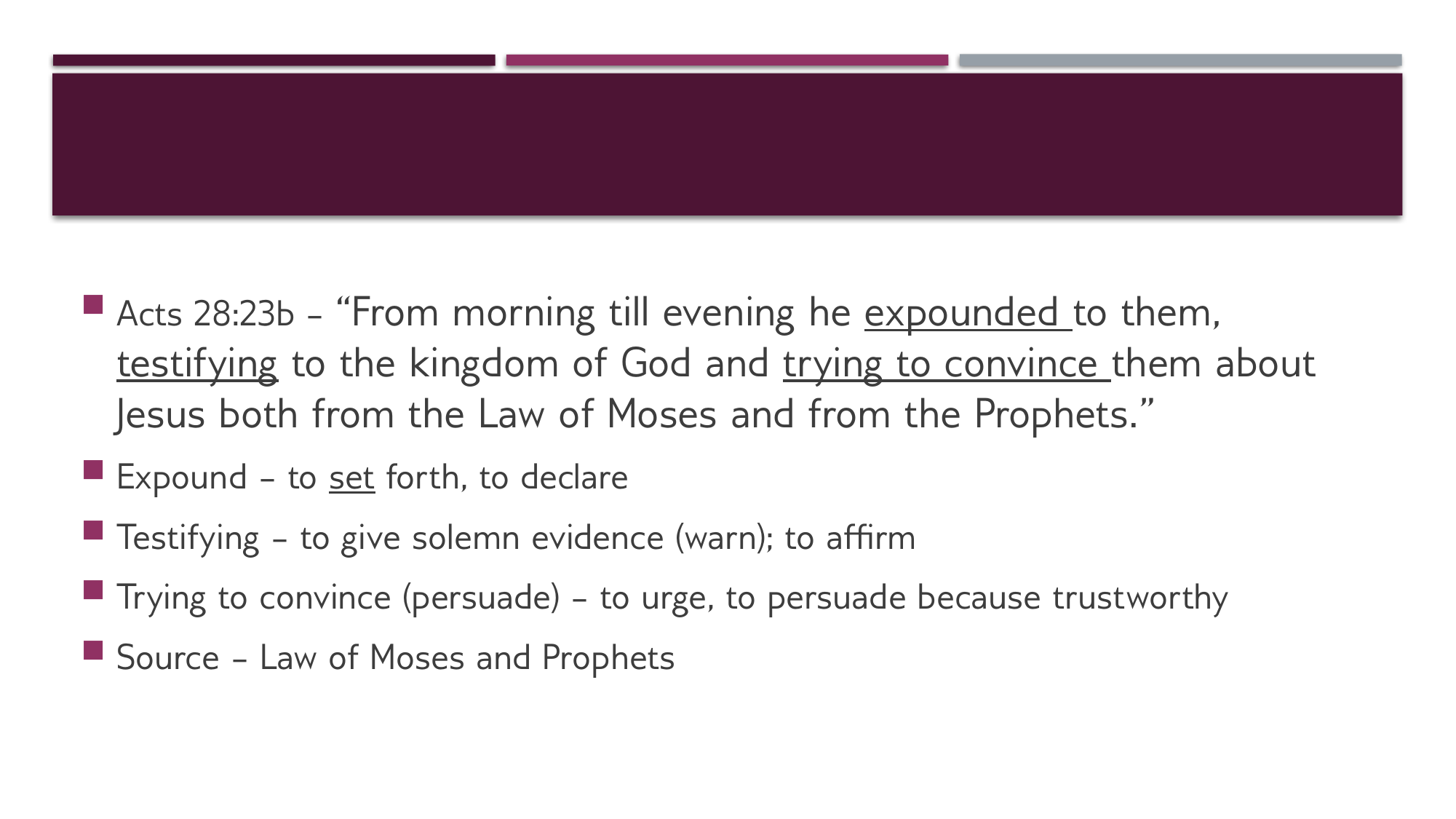

#
Acts 28:23b – “From morning till evening he expounded to them, testifying to the kingdom of God and trying to convince them about Jesus both from the Law of Moses and from the Prophets.”
Expound – to set forth, to declare
Testifying – to give solemn evidence (warn); to affirm
Trying to convince (persuade) – to urge, to persuade because trustworthy
Source – Law of Moses and Prophets